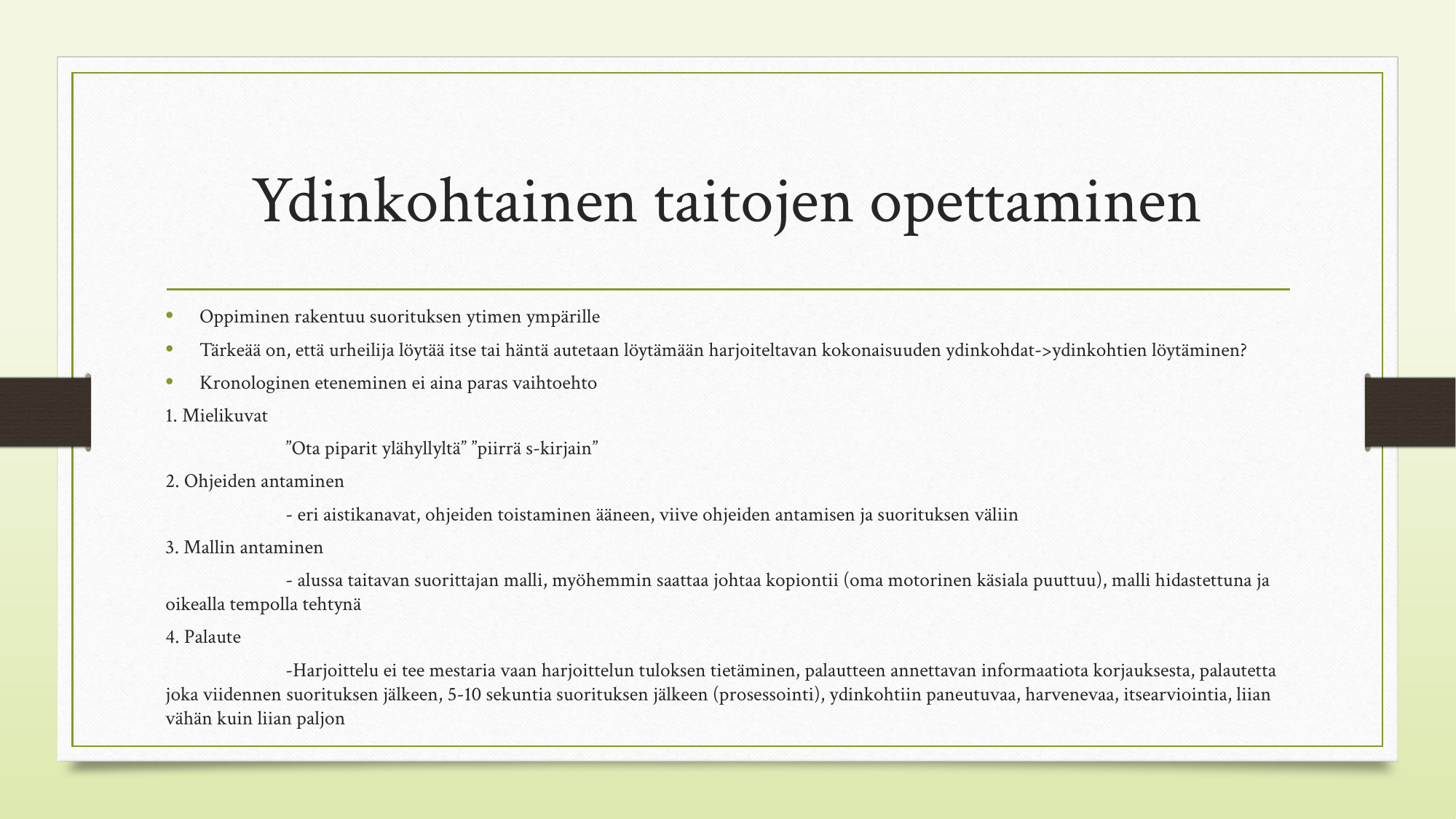

# Ydinkohtainen taitojen opettaminen
Oppiminen rakentuu suorituksen ytimen ympärille
Tärkeää on, että urheilija löytää itse tai häntä autetaan löytämään harjoiteltavan kokonaisuuden ydinkohdat->ydinkohtien löytäminen?
Kronologinen eteneminen ei aina paras vaihtoehto
1. Mielikuvat
		”Ota piparit ylähyllyltä” ”piirrä s-kirjain”
2. Ohjeiden antaminen
		- eri aistikanavat, ohjeiden toistaminen ääneen, viive ohjeiden antamisen ja suorituksen väliin
3. Mallin antaminen
		- alussa taitavan suorittajan malli, myöhemmin saattaa johtaa kopiontii (oma motorinen käsiala puuttuu), malli hidastettuna ja oikealla tempolla tehtynä
4. Palaute
		-Harjoittelu ei tee mestaria vaan harjoittelun tuloksen tietäminen, palautteen annettavan informaatiota korjauksesta, palautetta joka viidennen suorituksen jälkeen, 5-10 sekuntia suorituksen jälkeen (prosessointi), ydinkohtiin paneutuvaa, harvenevaa, itsearviointia, liian vähän kuin liian paljon